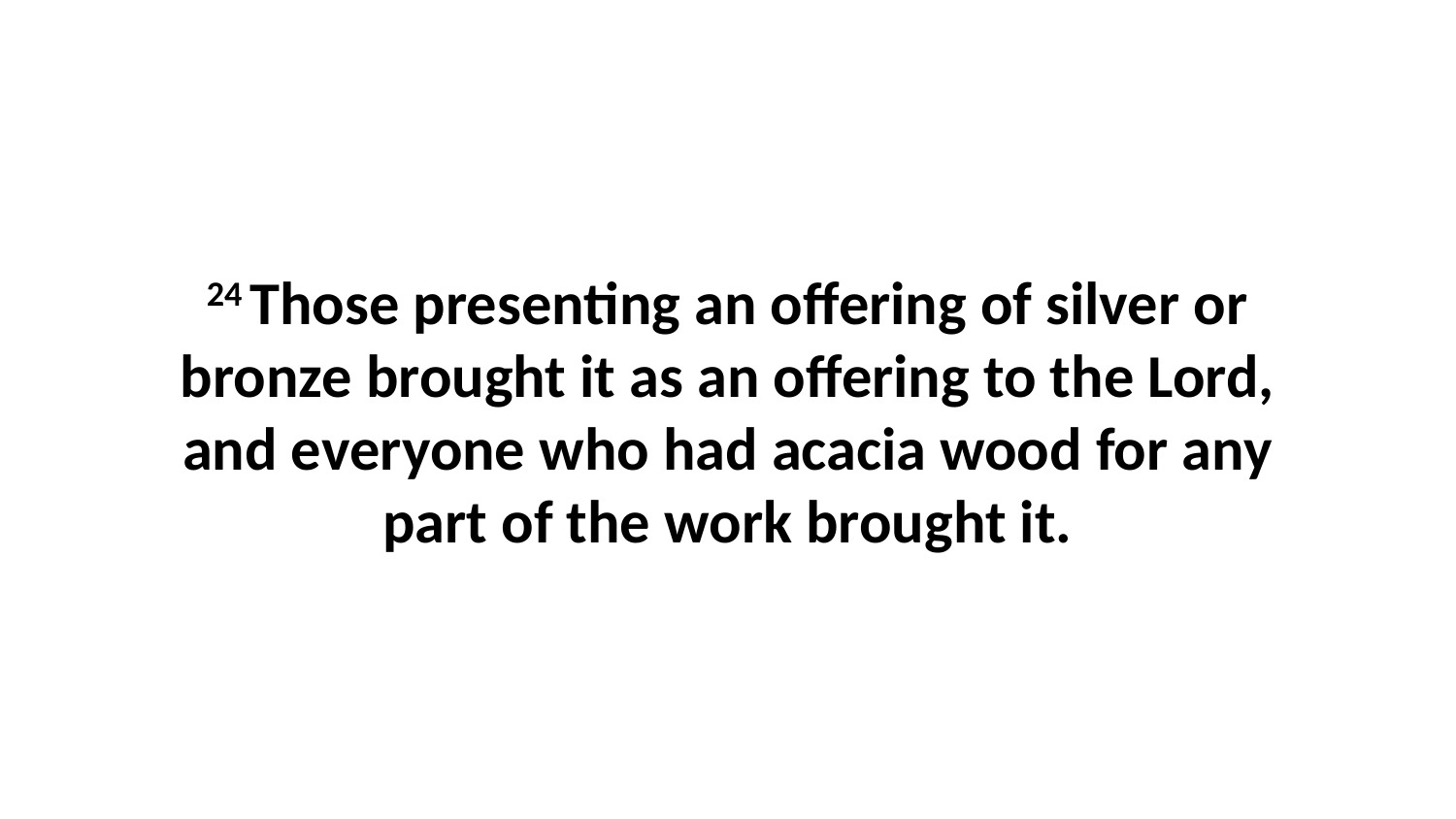

24 Those presenting an offering of silver or bronze brought it as an offering to the Lord, and everyone who had acacia wood for any part of the work brought it.